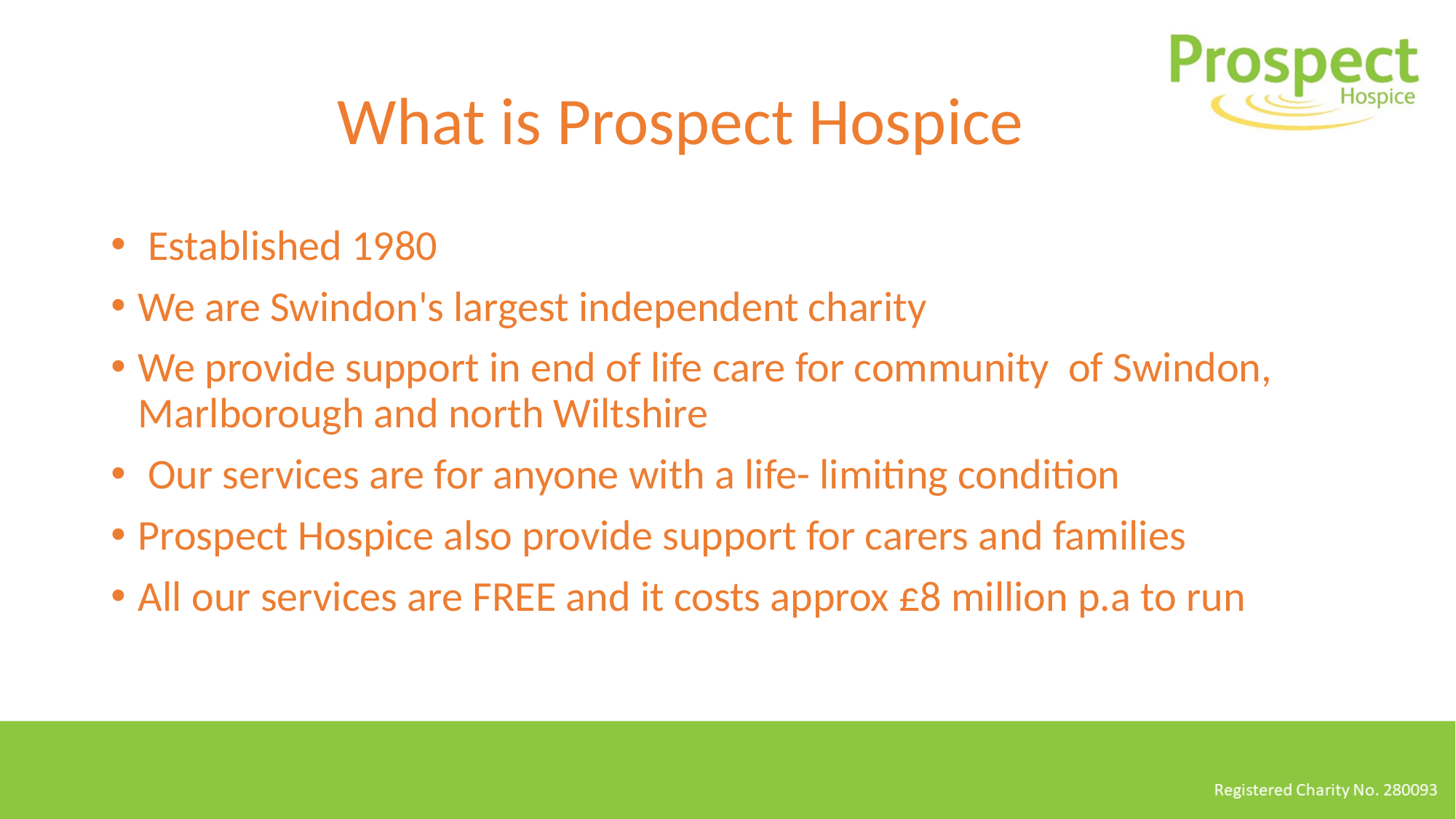

# What is Prospect Hospice
 Established 1980
We are Swindon's largest independent charity
We provide support in end of life care for community  of Swindon, Marlborough and north Wiltshire
 Our services are for anyone with a life- limiting condition
Prospect Hospice also provide support for carers and families
All our services are FREE and it costs approx £8 million p.a to run